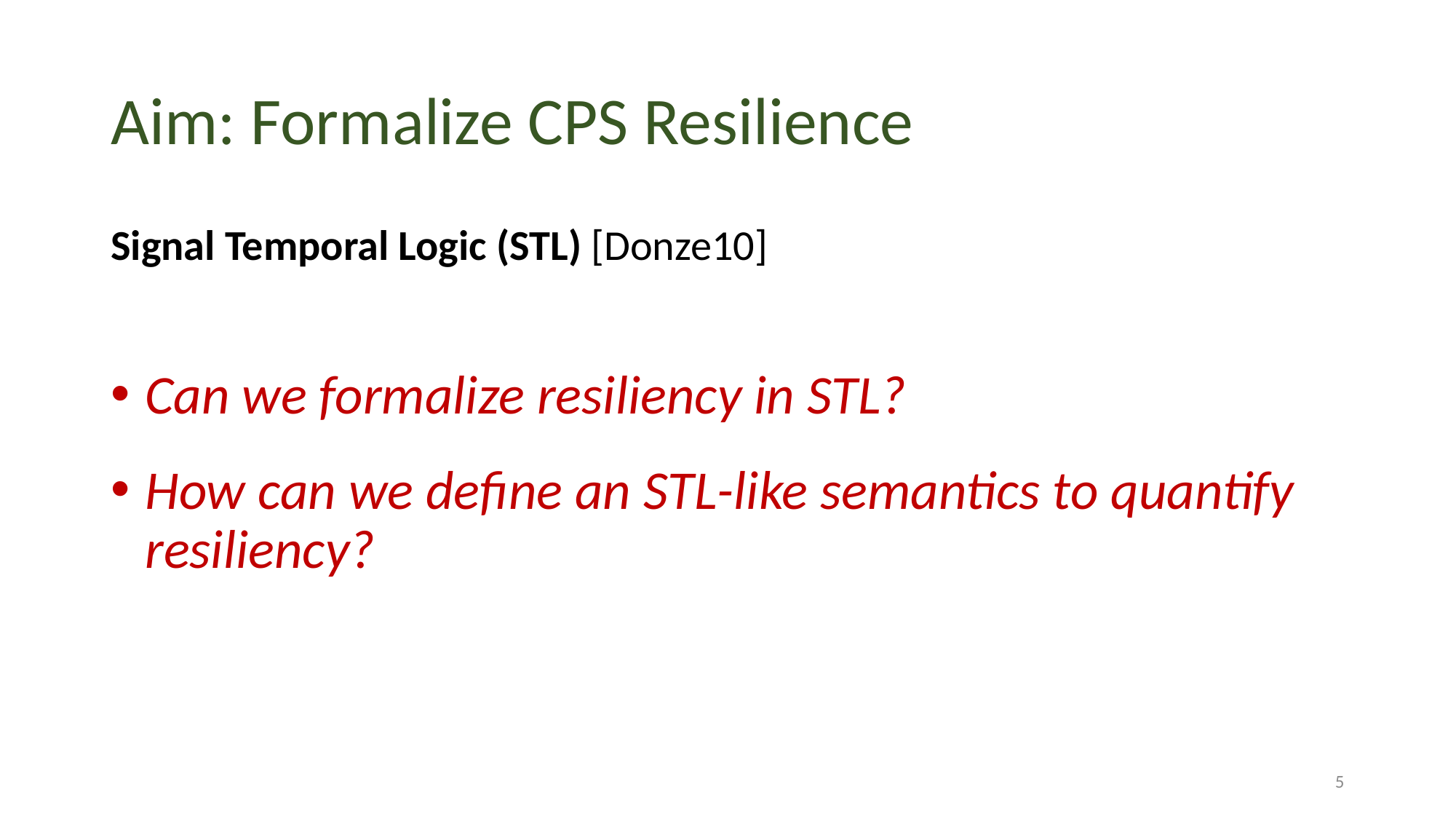

# Aim: Formalize CPS Resilience
Signal Temporal Logic (STL) [Donze10]

Can we formalize resiliency in STL?
How can we define an STL-like semantics to quantify resiliency?

5